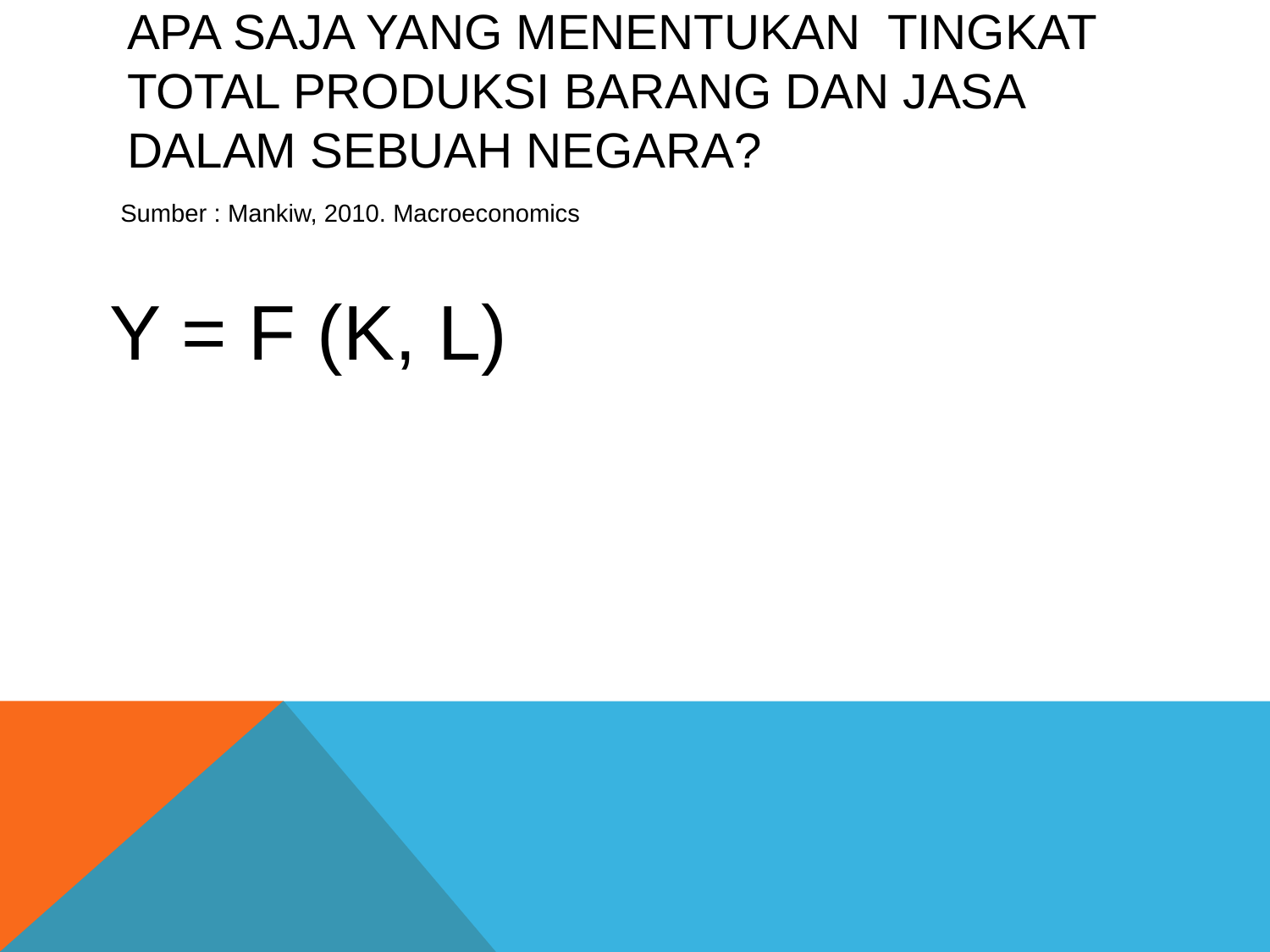

# Apa saja yang menentukan  tingkat total produksi barang dan jasa dalam sebuah negara?
Sumber : Mankiw, 2010. Macroeconomics
Y = F (K, L)